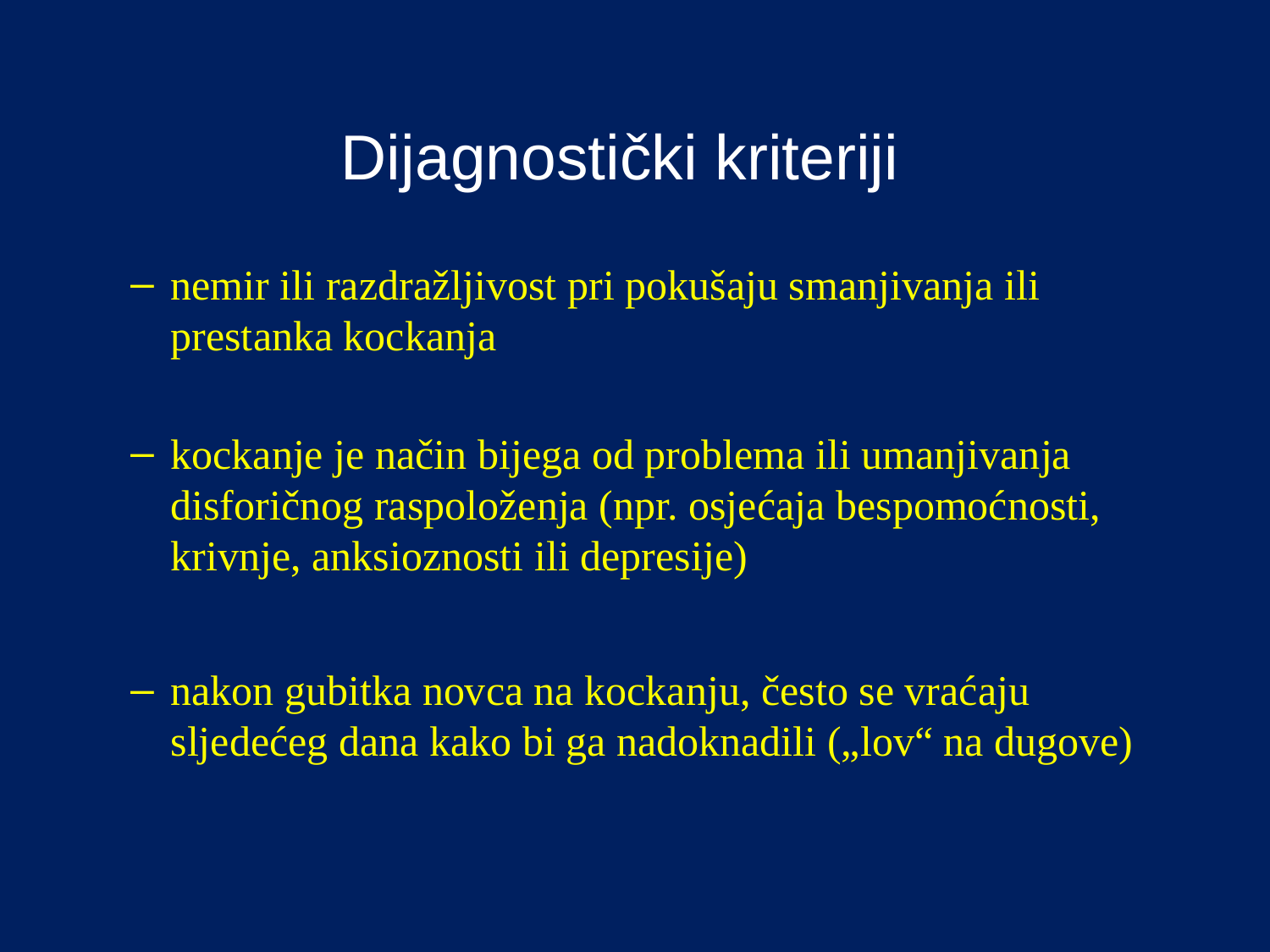

# Dijagnostički kriteriji

nemir ili razdražljivost pri pokušaju smanjivanja ili prestanka kockanja

kockanje je način bijega od problema ili umanjivanja disforičnog raspoloženja (npr. osjećaja bespomoćnosti, krivnje, anksioznosti ili depresije)

nakon gubitka novca na kockanju, često se vraćaju sljedećeg dana kako bi ga nadoknadili („lov“ na dugove)